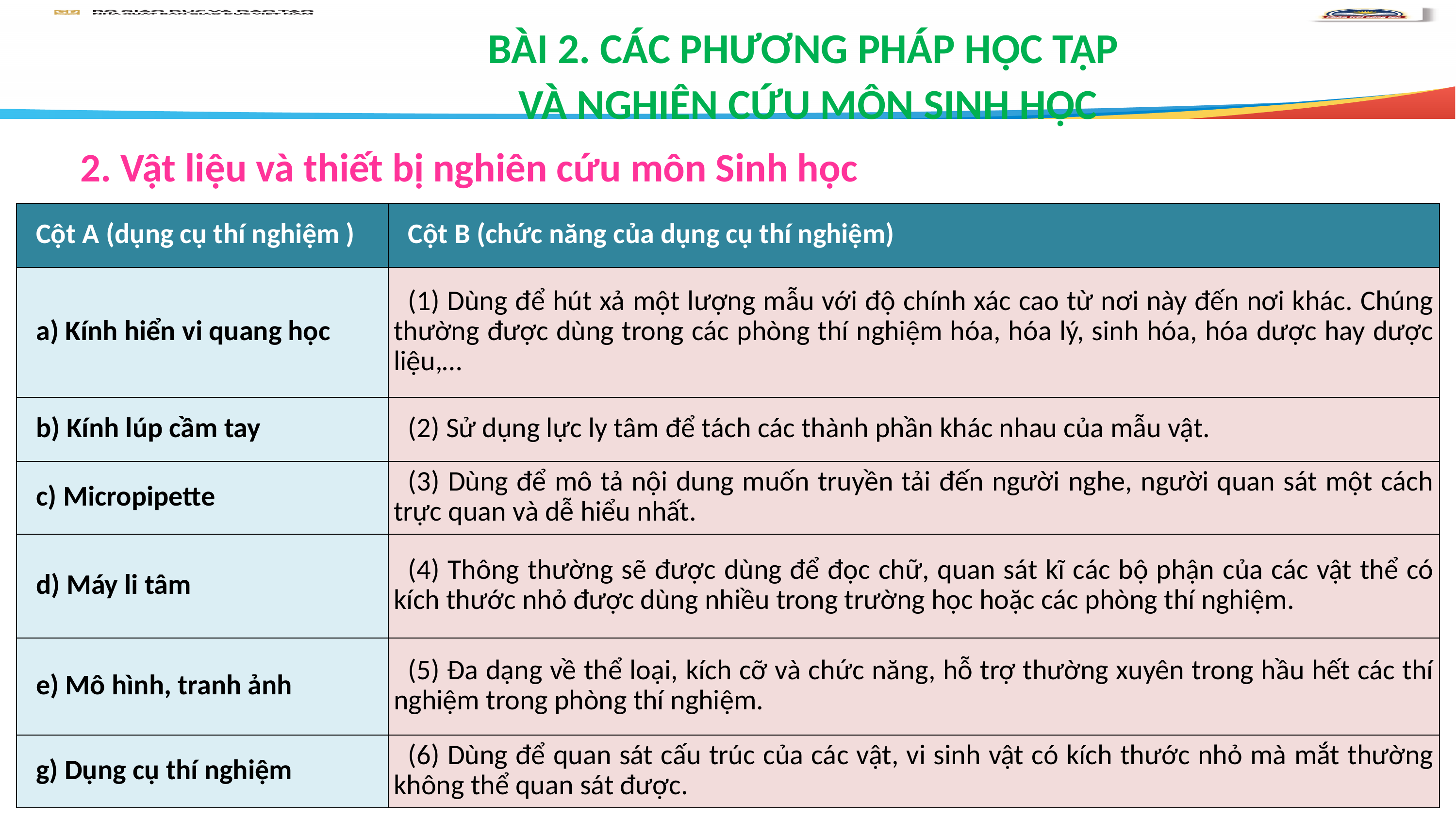

BÀI 2. CÁC PHƯƠNG PHÁP HỌC TẬP
VÀ NGHIÊN CỨU MÔN SINH HỌC
2. Vật liệu và thiết bị nghiên cứu môn Sinh học
| Cột A (dụng cụ thí nghiệm ) | Cột B (chức năng của dụng cụ thí nghiệm) |
| --- | --- |
| a) Kính hiển vi quang học | (1) Dùng để hút xả một lượng mẫu với độ chính xác cao từ nơi này đến nơi khác. Chúng thường được dùng trong các phòng thí nghiệm hóa, hóa lý, sinh hóa, hóa dược hay dược liệu,… |
| b) Kính lúp cầm tay | (2) Sử dụng lực ly tâm để tách các thành phần khác nhau của mẫu vật. |
| c) Micropipette | (3) Dùng để mô tả nội dung muốn truyền tải đến người nghe, người quan sát một cách trực quan và dễ hiểu nhất. |
| d) Máy li tâm | (4) Thông thường sẽ được dùng để đọc chữ, quan sát kĩ các bộ phận của các vật thể có kích thước nhỏ được dùng nhiều trong trường học hoặc các phòng thí nghiệm. |
| e) Mô hình, tranh ảnh | (5) Đa dạng về thể loại, kích cỡ và chức năng, hỗ trợ thường xuyên trong hầu hết các thí nghiệm trong phòng thí nghiệm. |
| g) Dụng cụ thí nghiệm | (6) Dùng để quan sát cấu trúc của các vật, vi sinh vật có kích thước nhỏ mà mắt thường không thể quan sát được. |